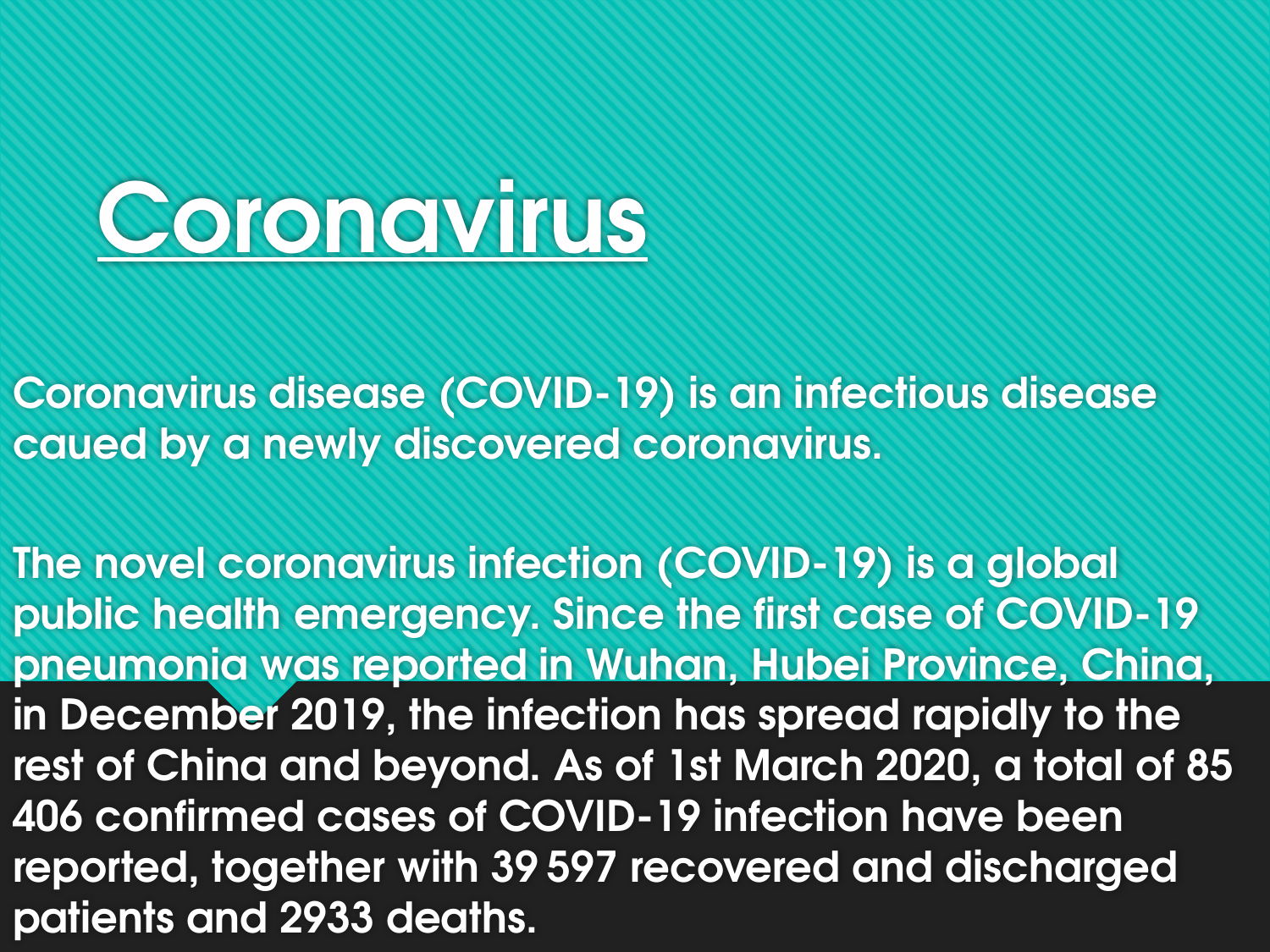

# Coronavirus
Coronavirus disease (COVID-19) is an infectious disease caued by a newly discovered coronavirus.

The novel coronavirus infection (COVID‐19) is a global public health emergency. Since the first case of COVID‐19 pneumonia was reported in Wuhan, Hubei Province, China, in December 2019, the infection has spread rapidly to the rest of China and beyond. As of 1st March 2020, a total of 85 406 confirmed cases of COVID‐19 infection have been reported, together with 39 597 recovered and discharged patients and 2933 deaths.